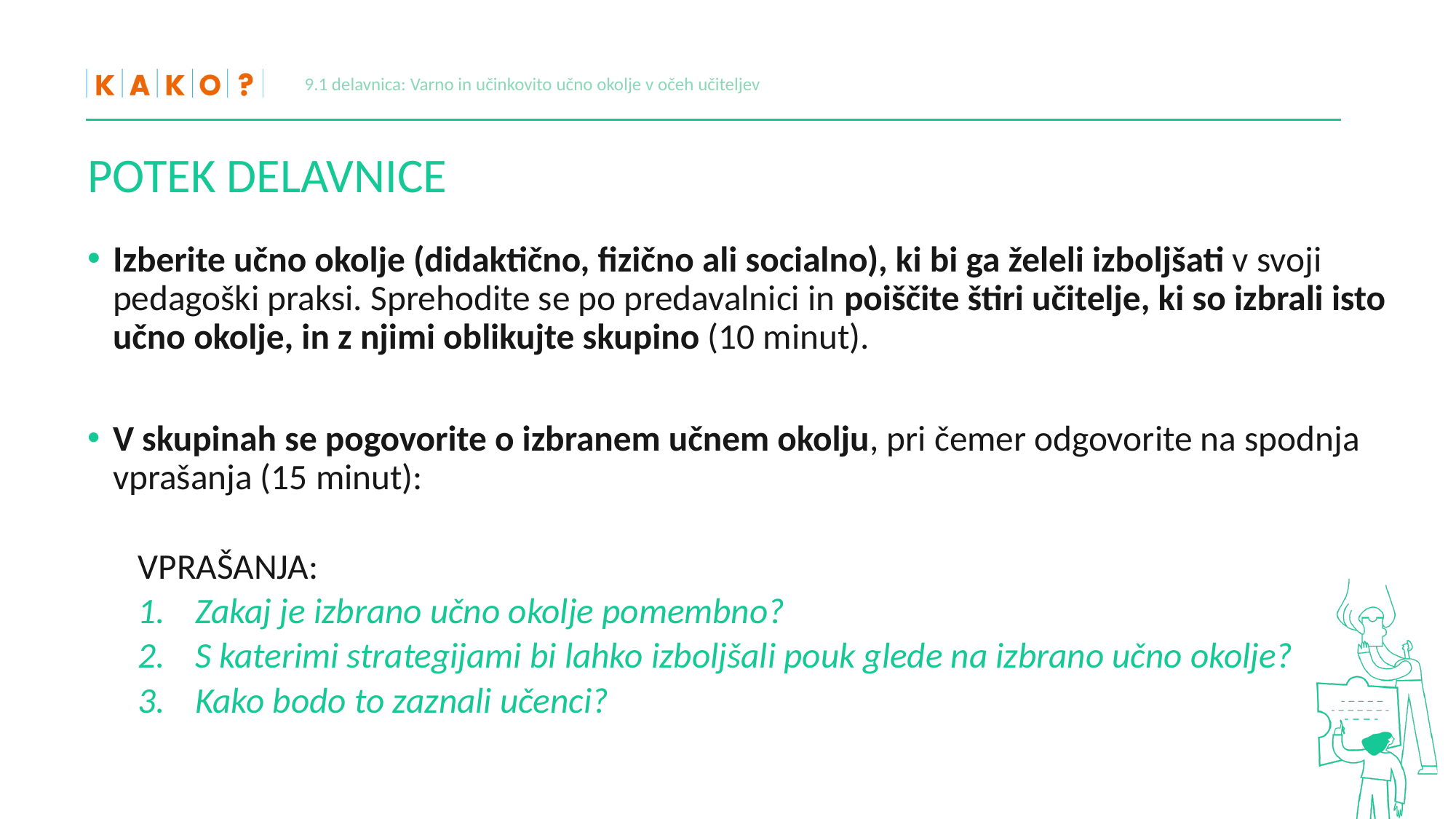

9.1 delavnica: Varno in učinkovito učno okolje v očeh učiteljev
# POTEK DELAVNICE
Izberite učno okolje (didaktično, fizično ali socialno), ki bi ga želeli izboljšati v svoji pedagoški praksi. Sprehodite se po predavalnici in poiščite štiri učitelje, ki so izbrali isto učno okolje, in z njimi oblikujte skupino (10 minut).

V skupinah se pogovorite o izbranem učnem okolju, pri čemer odgovorite na spodnja vprašanja (15 minut):

VPRAŠANJA:
Zakaj je izbrano učno okolje pomembno?
S katerimi strategijami bi lahko izboljšali pouk glede na izbrano učno okolje?
Kako bodo to zaznali učenci?